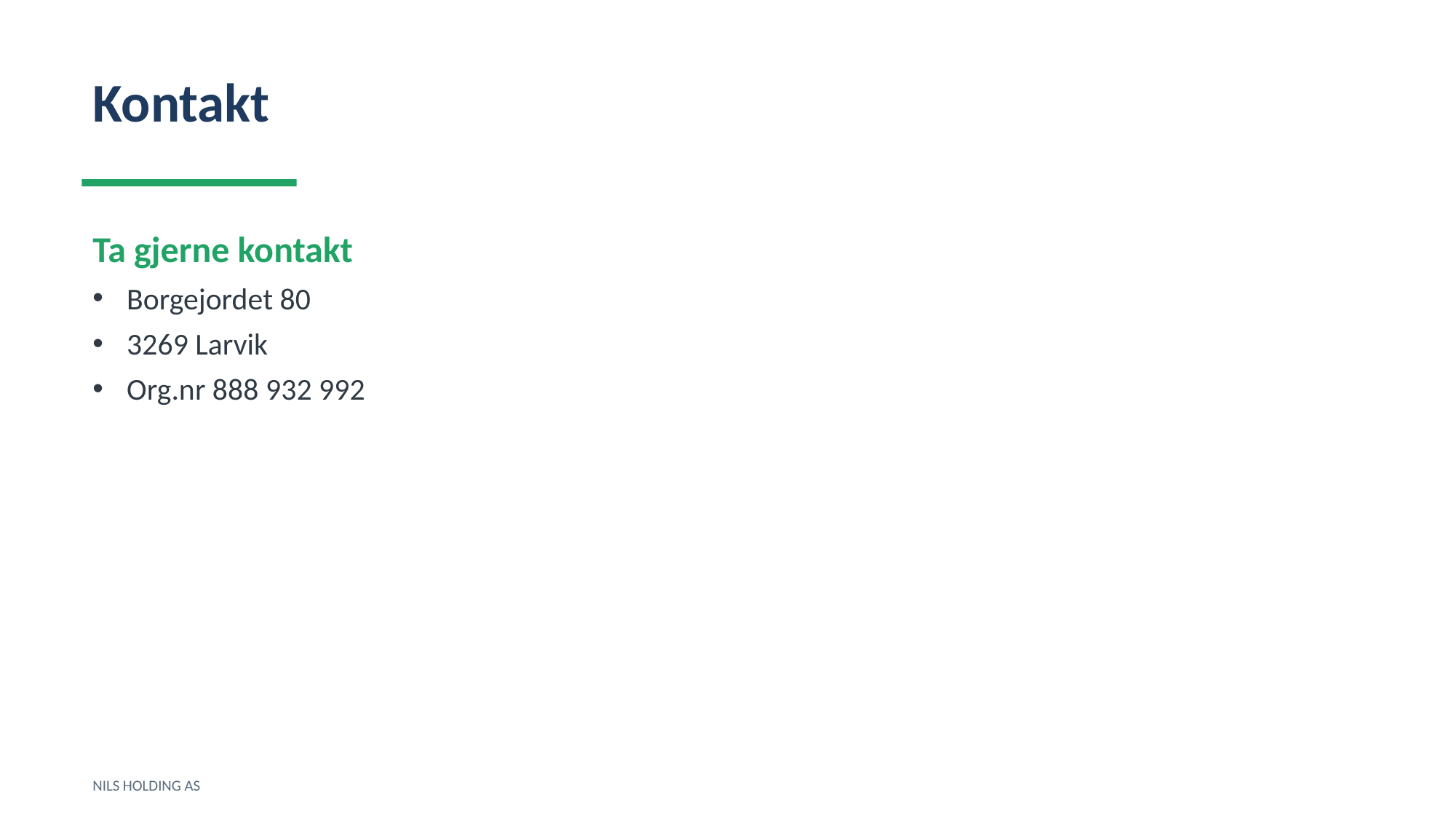

Kontakt

Ta gjerne kontakt
Borgejordet 80
3269 Larvik
Org.nr 888 932 992
NILS HOLDING AS